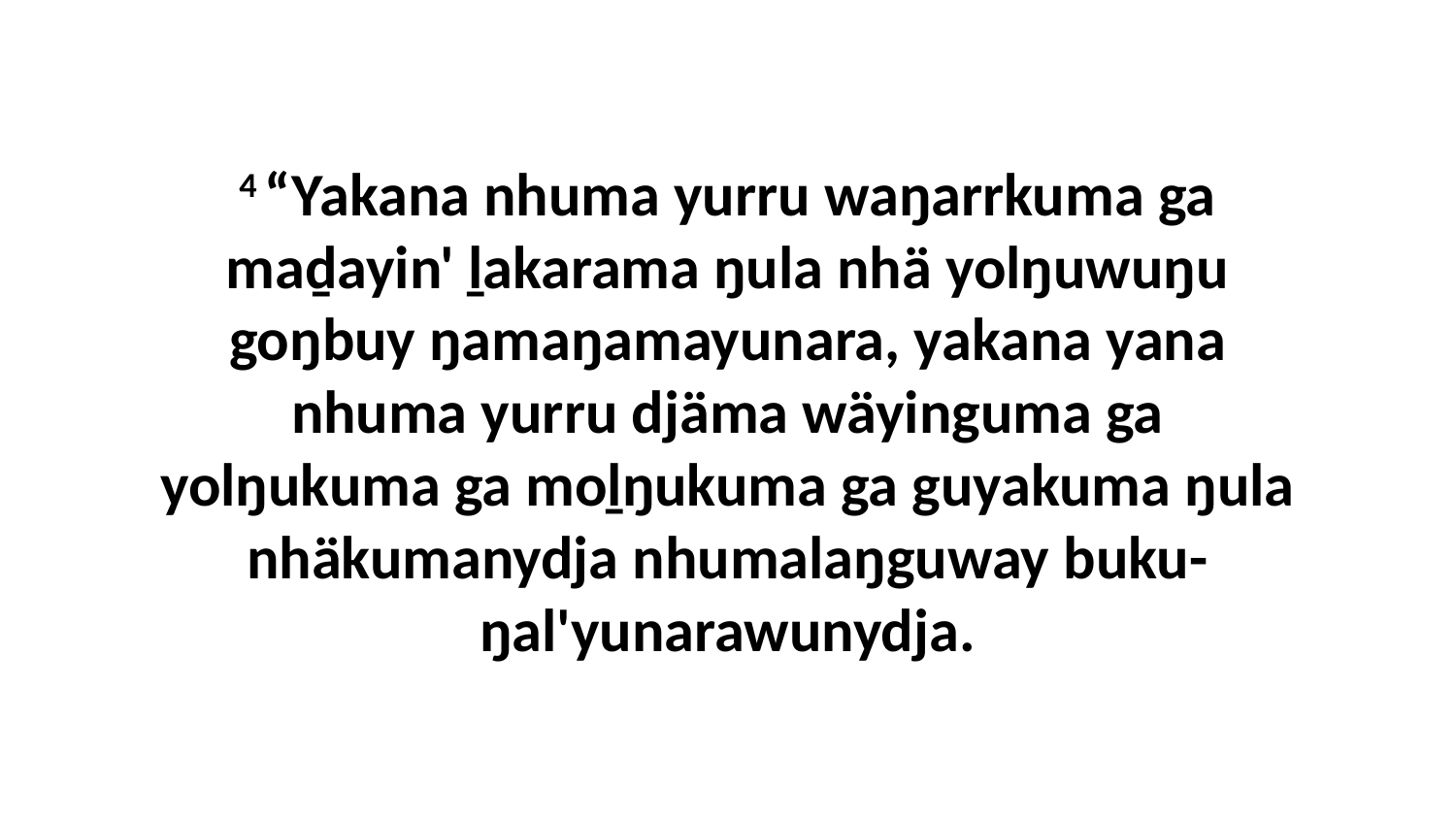

4 “Yakana nhuma yurru waŋarrkuma ga maḏayin' ḻakarama ŋula nhä yolŋuwuŋu goŋbuy ŋamaŋamayunara, yakana yana nhuma yurru djäma wäyinguma ga yolŋukuma ga moḻŋukuma ga guyakuma ŋula nhäkumanydja nhumalaŋguway buku-ŋal'yunarawunydja.